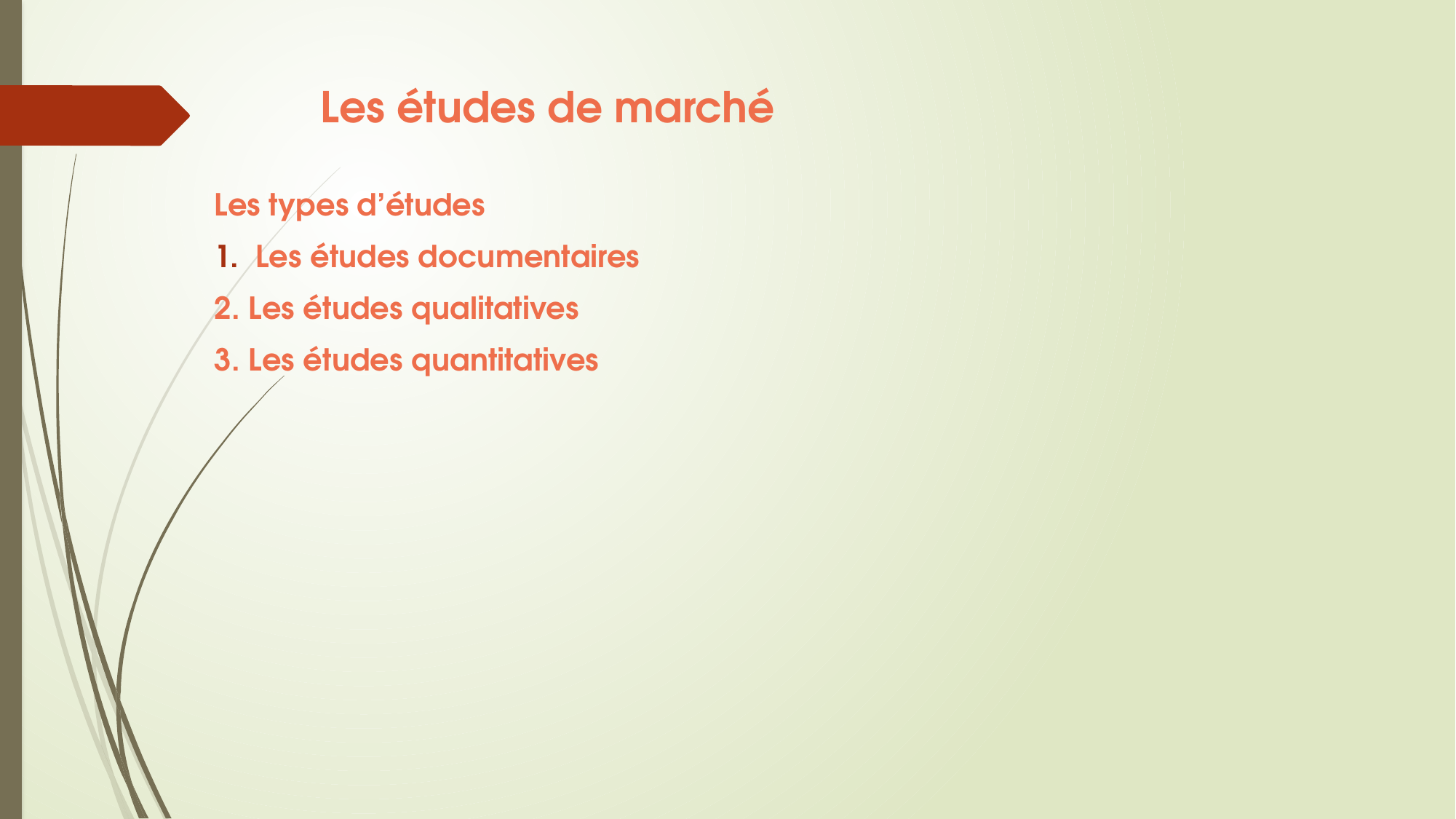

# Les études de marché
Les types d’études
Les études documentaires
2. Les études qualitatives
3. Les études quantitatives